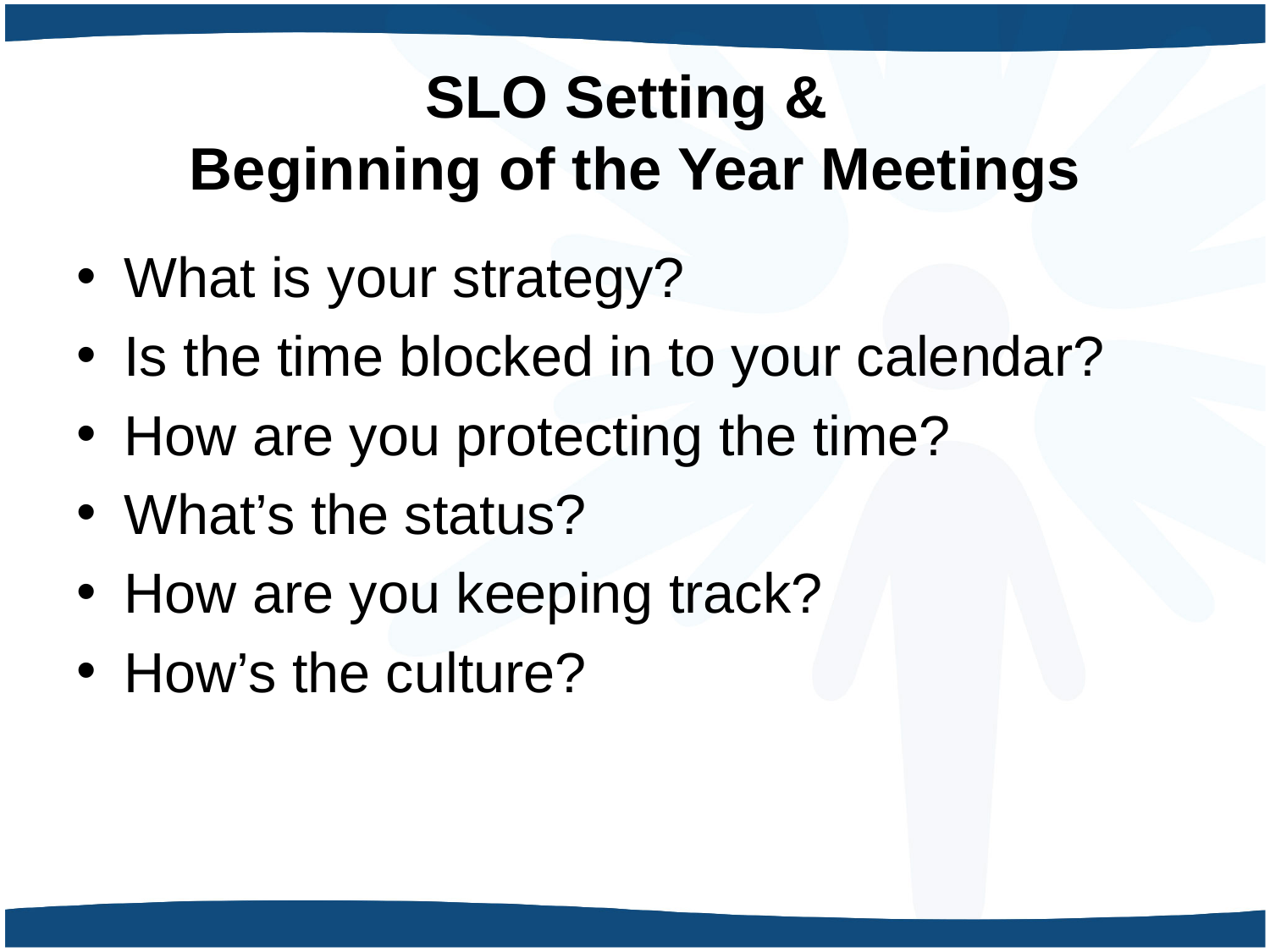

# SLO Setting & Beginning of the Year Meetings
What is your strategy?
Is the time blocked in to your calendar?
How are you protecting the time?
What’s the status?
How are you keeping track?
How’s the culture?